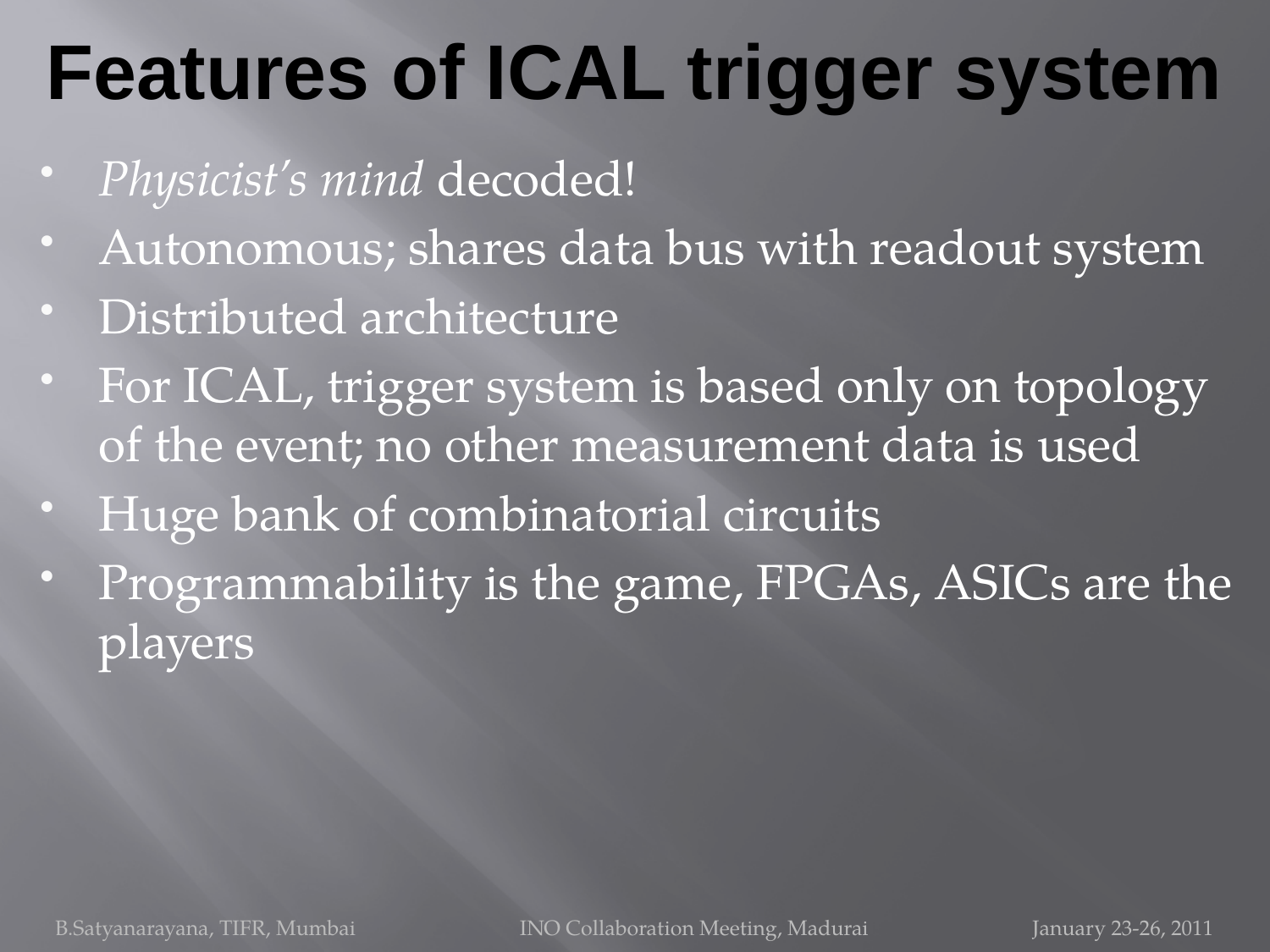

# Features of ICAL trigger system
Physicist’s mind decoded!
Autonomous; shares data bus with readout system
Distributed architecture
For ICAL, trigger system is based only on topology of the event; no other measurement data is used
Huge bank of combinatorial circuits
Programmability is the game, FPGAs, ASICs are the players
B.Satyanarayana, TIFR, Mumbai                               INO Collaboration Meeting, Madurai                               January 23-26, 2011